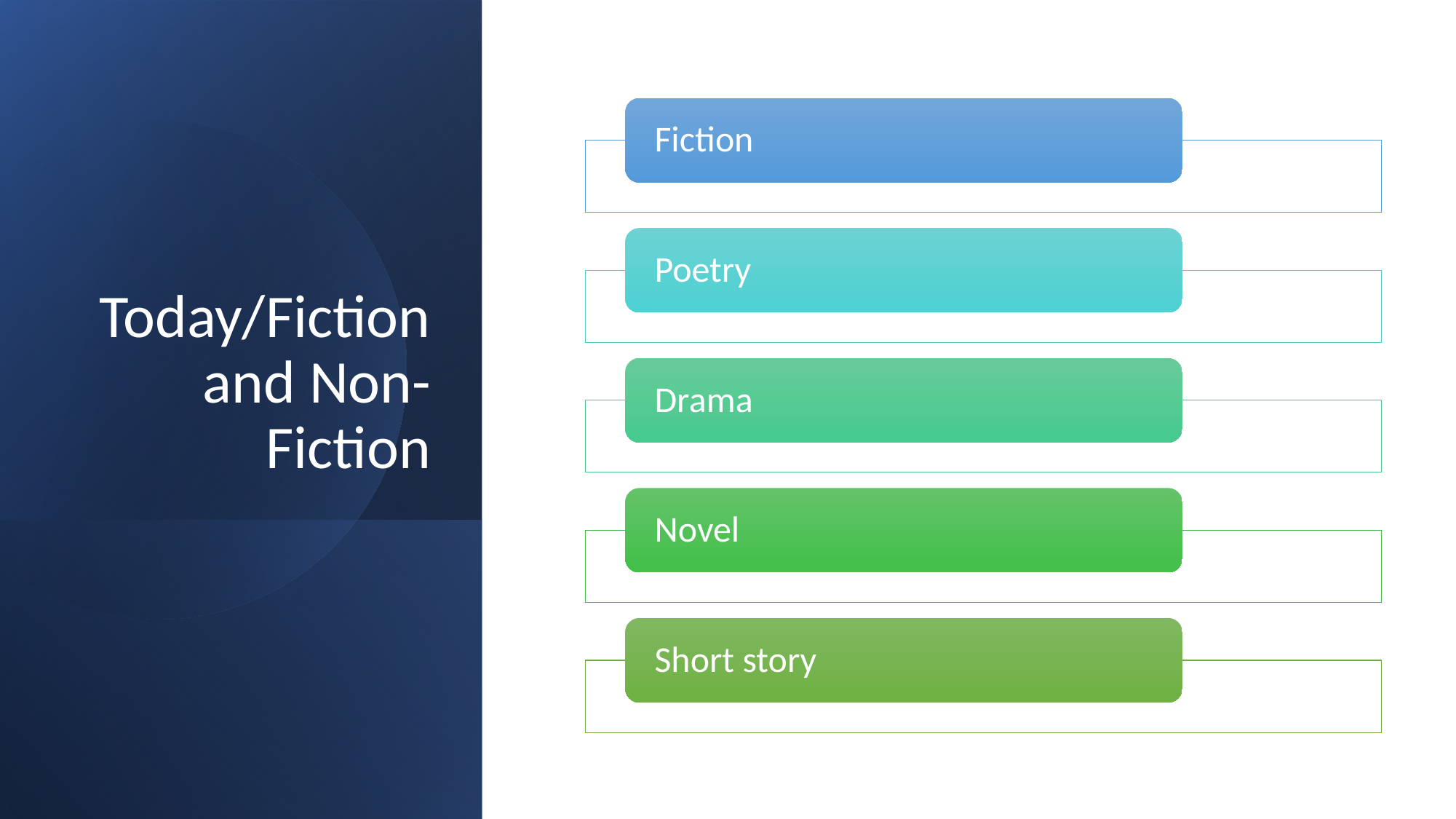

Fiction
Poetry
Drama
Novel
Short story

# Today/Fiction and Non-Fiction